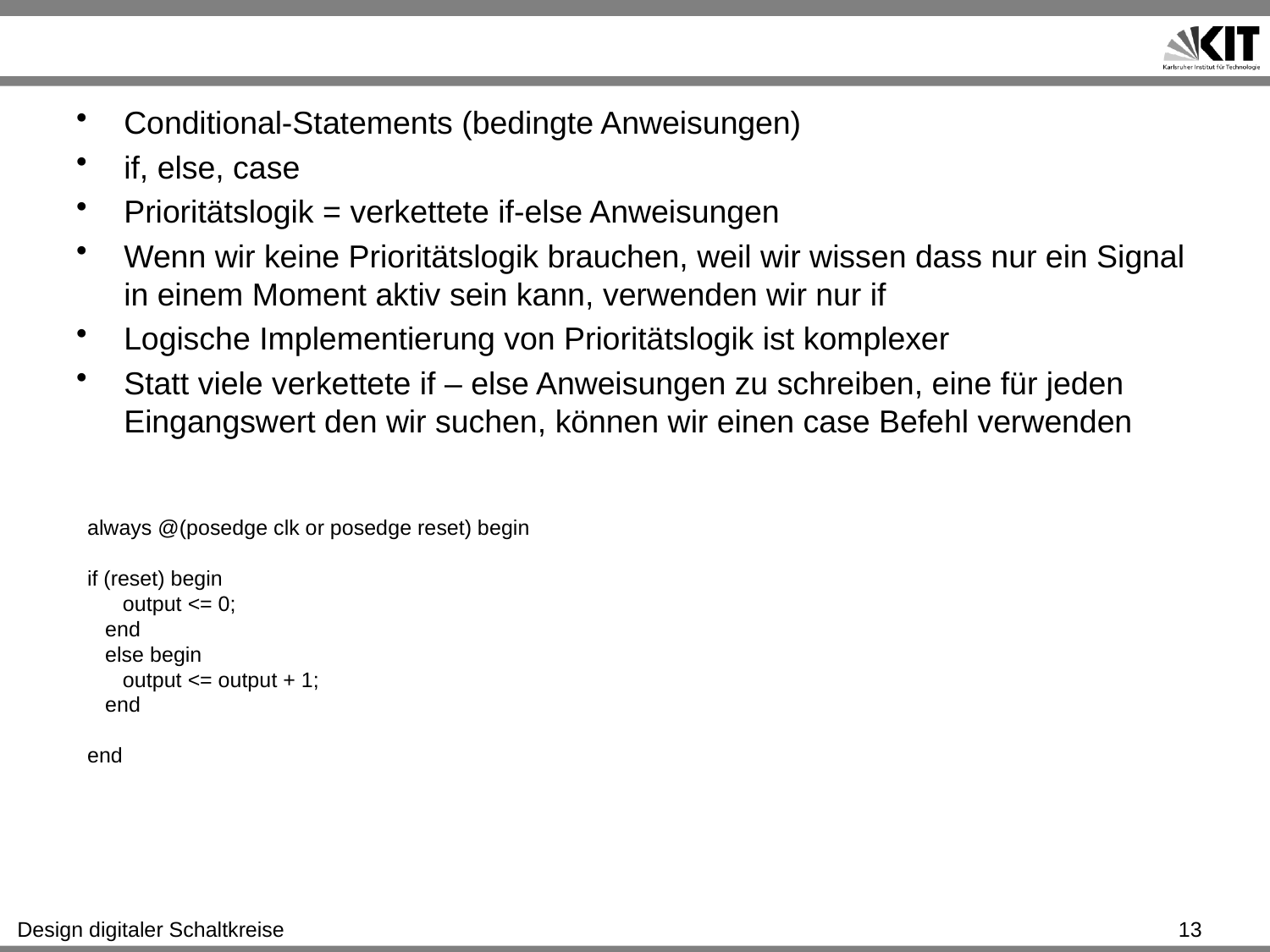

#
Conditional-Statements (bedingte Anweisungen)
if, else, case
Prioritätslogik = verkettete if-else Anweisungen
Wenn wir keine Prioritätslogik brauchen, weil wir wissen dass nur ein Signal in einem Moment aktiv sein kann, verwenden wir nur if
Logische Implementierung von Prioritätslogik ist komplexer
Statt viele verkettete if – else Anweisungen zu schreiben, eine für jeden Eingangswert den wir suchen, können wir einen case Befehl verwenden

always @(posedge clk or posedge reset) begin

if (reset) begin
      output <= 0;
   end
   else begin
      output <= output + 1;
   end

end